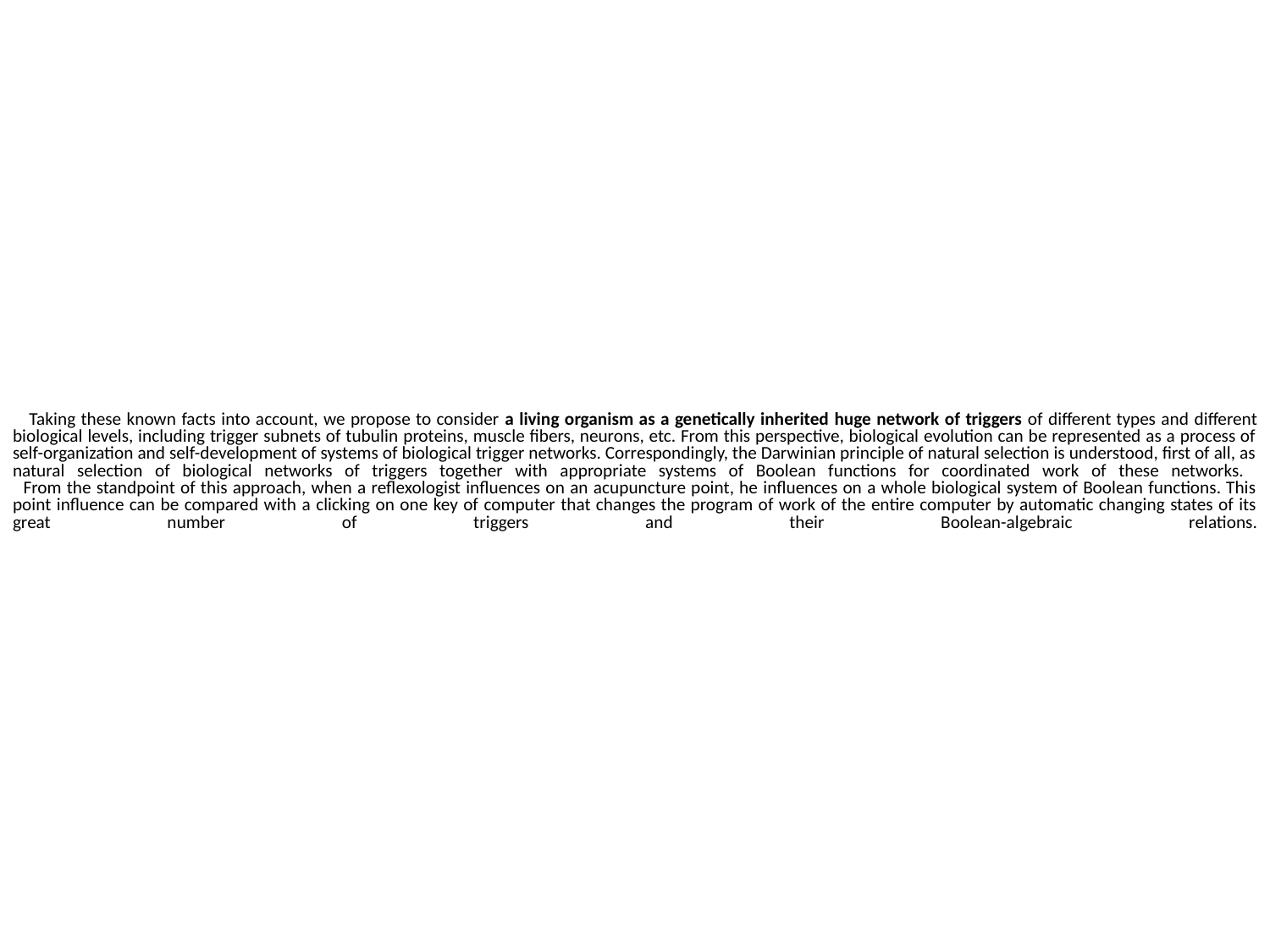

# Taking these known facts into account, we propose to consider a living organism as a genetically inherited huge network of triggers of different types and different biological levels, including trigger subnets of tubulin proteins, muscle fibers, neurons, etc. From this perspective, biological evolution can be represented as a process of self-organization and self-development of systems of biological trigger networks. Correspondingly, the Darwinian principle of natural selection is understood, first of all, as natural selection of biological networks of triggers together with appropriate systems of Boolean functions for coordinated work of these networks. From the standpoint of this approach, when a reflexologist influences on an acupuncture point, he influences on a whole biological system of Boolean functions. This point influence can be compared with a clicking on one key of computer that changes the program of work of the entire computer by automatic changing states of its great number of triggers and their Boolean-algebraic relations.